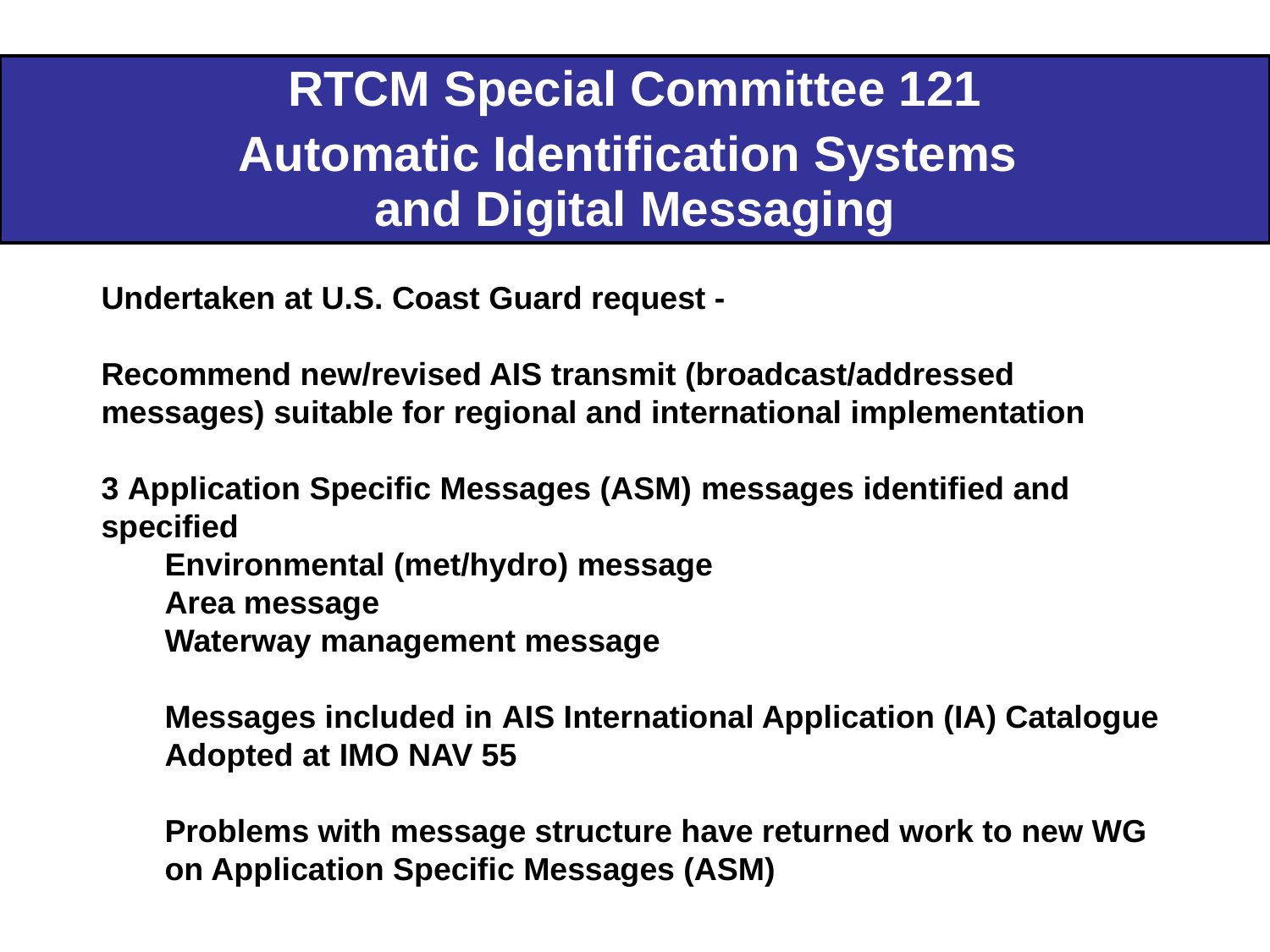

| RTCM Special Committee 121 Automatic Identification Systems and Digital Messaging |
| --- |
Undertaken at U.S. Coast Guard request -

Recommend new/revised AIS transmit (broadcast/addressed messages) suitable for regional and international implementation

3 Application Specific Messages (ASM) messages identified and specified
Environmental (met/hydro) message
Area message
Waterway management message

Messages included in AIS International Application (IA) Catalogue
Adopted at IMO NAV 55

Problems with message structure have returned work to new WG on Application Specific Messages (ASM)